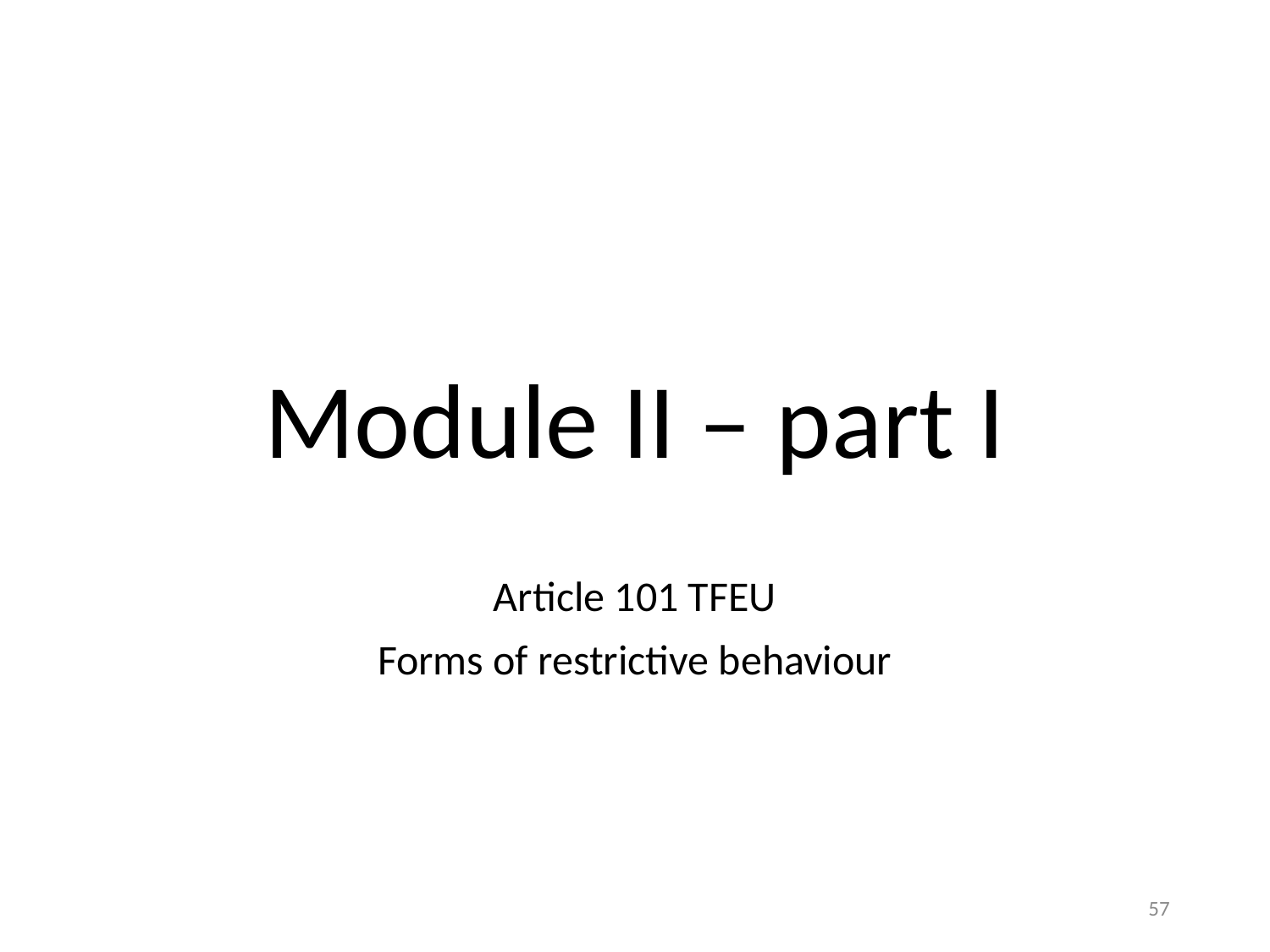

# Module II – part I

Article 101 TFEU
Forms of restrictive behaviour
57